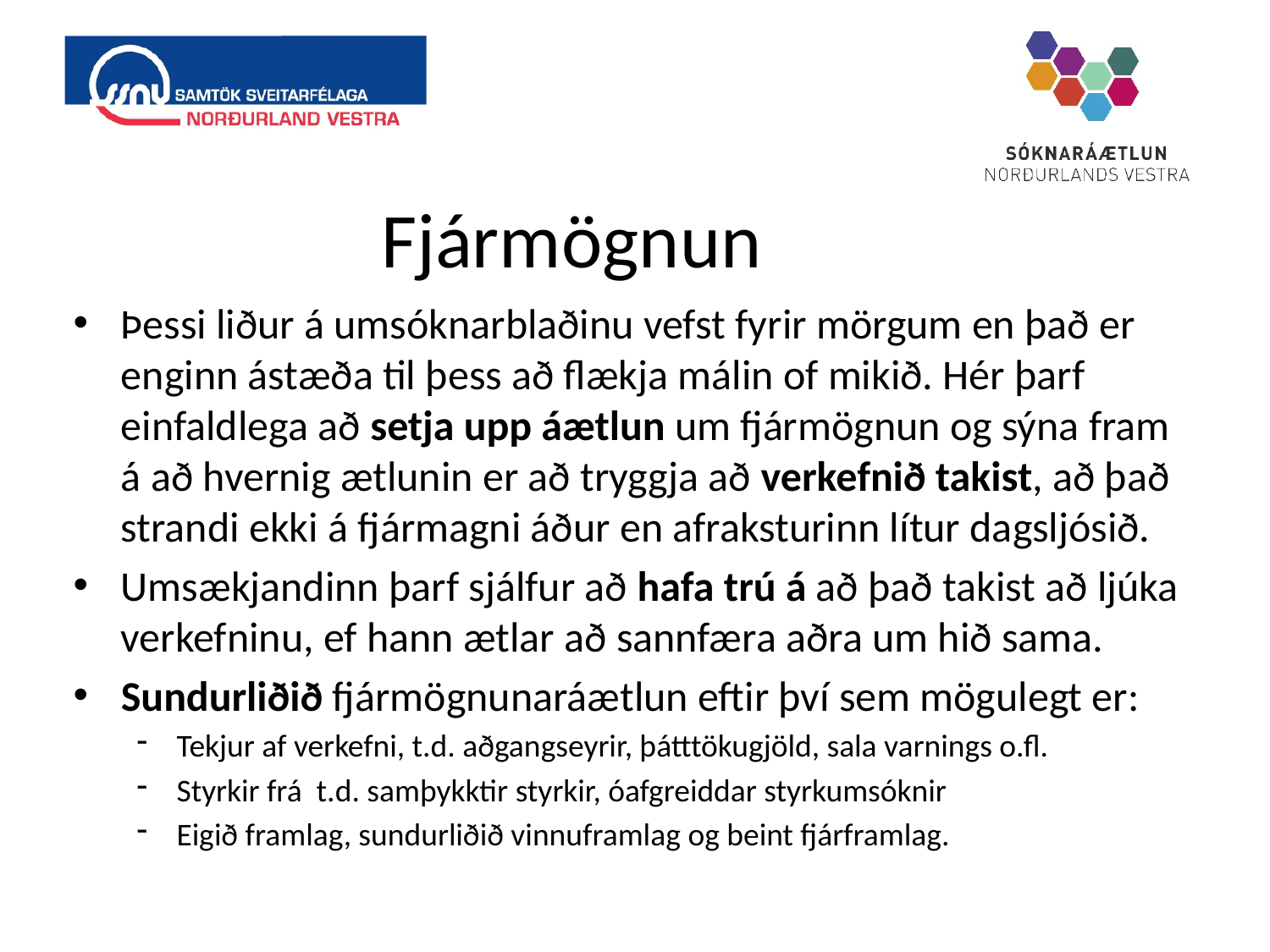

# Fjármögnun
Þessi liður á umsóknarblaðinu vefst fyrir mörgum en það er enginn ástæða til þess að flækja málin of mikið. Hér þarf einfaldlega að setja upp áætlun um fjármögnun og sýna fram á að hvernig ætlunin er að tryggja að verkefnið takist, að það strandi ekki á fjármagni áður en afraksturinn lítur dagsljósið.
Umsækjandinn þarf sjálfur að hafa trú á að það takist að ljúka verkefninu, ef hann ætlar að sannfæra aðra um hið sama.
Sundurliðið fjármögnunaráætlun eftir því sem mögulegt er:
Tekjur af verkefni, t.d. aðgangseyrir, þátttökugjöld, sala varnings o.fl.
Styrkir frá  t.d. samþykktir styrkir, óafgreiddar styrkumsóknir
Eigið framlag, sundurliðið vinnuframlag og beint fjárframlag.